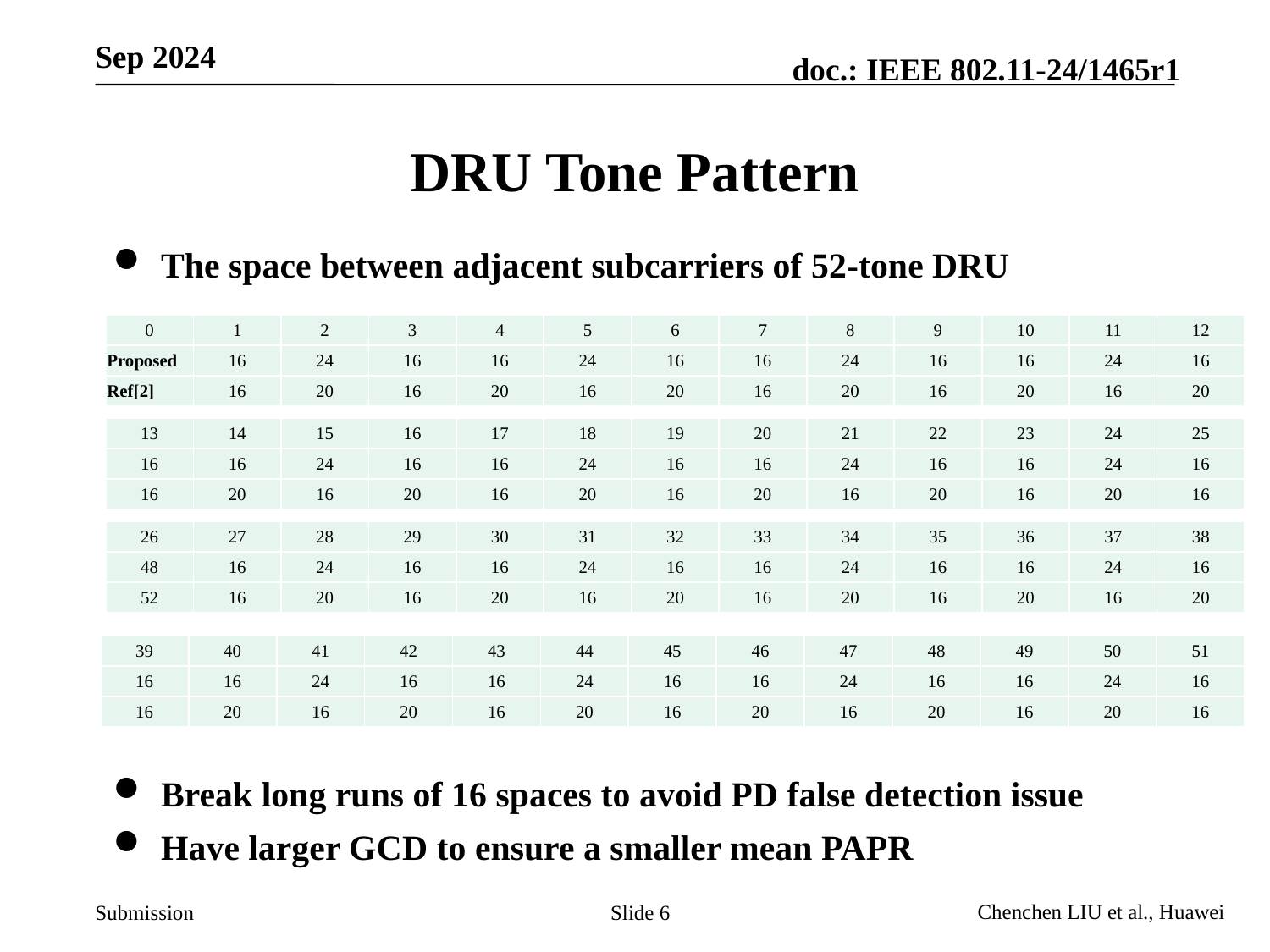

# DRU Tone Pattern
The space between adjacent subcarriers of 52-tone DRU

Break long runs of 16 spaces to avoid PD false detection issue
Have larger GCD to ensure a smaller mean PAPR

| 0 | 1 | 2 | 3 | 4 | 5 | 6 | 7 | 8 | 9 | 10 | 11 | 12 |
| --- | --- | --- | --- | --- | --- | --- | --- | --- | --- | --- | --- | --- |
| Proposed | 16 | 24 | 16 | 16 | 24 | 16 | 16 | 24 | 16 | 16 | 24 | 16 |
| Ref[2] | 16 | 20 | 16 | 20 | 16 | 20 | 16 | 20 | 16 | 20 | 16 | 20 |
| 13 | 14 | 15 | 16 | 17 | 18 | 19 | 20 | 21 | 22 | 23 | 24 | 25 |
| --- | --- | --- | --- | --- | --- | --- | --- | --- | --- | --- | --- | --- |
| 16 | 16 | 24 | 16 | 16 | 24 | 16 | 16 | 24 | 16 | 16 | 24 | 16 |
| 16 | 20 | 16 | 20 | 16 | 20 | 16 | 20 | 16 | 20 | 16 | 20 | 16 |
| 26 | 27 | 28 | 29 | 30 | 31 | 32 | 33 | 34 | 35 | 36 | 37 | 38 |
| --- | --- | --- | --- | --- | --- | --- | --- | --- | --- | --- | --- | --- |
| 48 | 16 | 24 | 16 | 16 | 24 | 16 | 16 | 24 | 16 | 16 | 24 | 16 |
| 52 | 16 | 20 | 16 | 20 | 16 | 20 | 16 | 20 | 16 | 20 | 16 | 20 |
| 39 | 40 | 41 | 42 | 43 | 44 | 45 | 46 | 47 | 48 | 49 | 50 | 51 |
| --- | --- | --- | --- | --- | --- | --- | --- | --- | --- | --- | --- | --- |
| 16 | 16 | 24 | 16 | 16 | 24 | 16 | 16 | 24 | 16 | 16 | 24 | 16 |
| 16 | 20 | 16 | 20 | 16 | 20 | 16 | 20 | 16 | 20 | 16 | 20 | 16 |
Slide 6